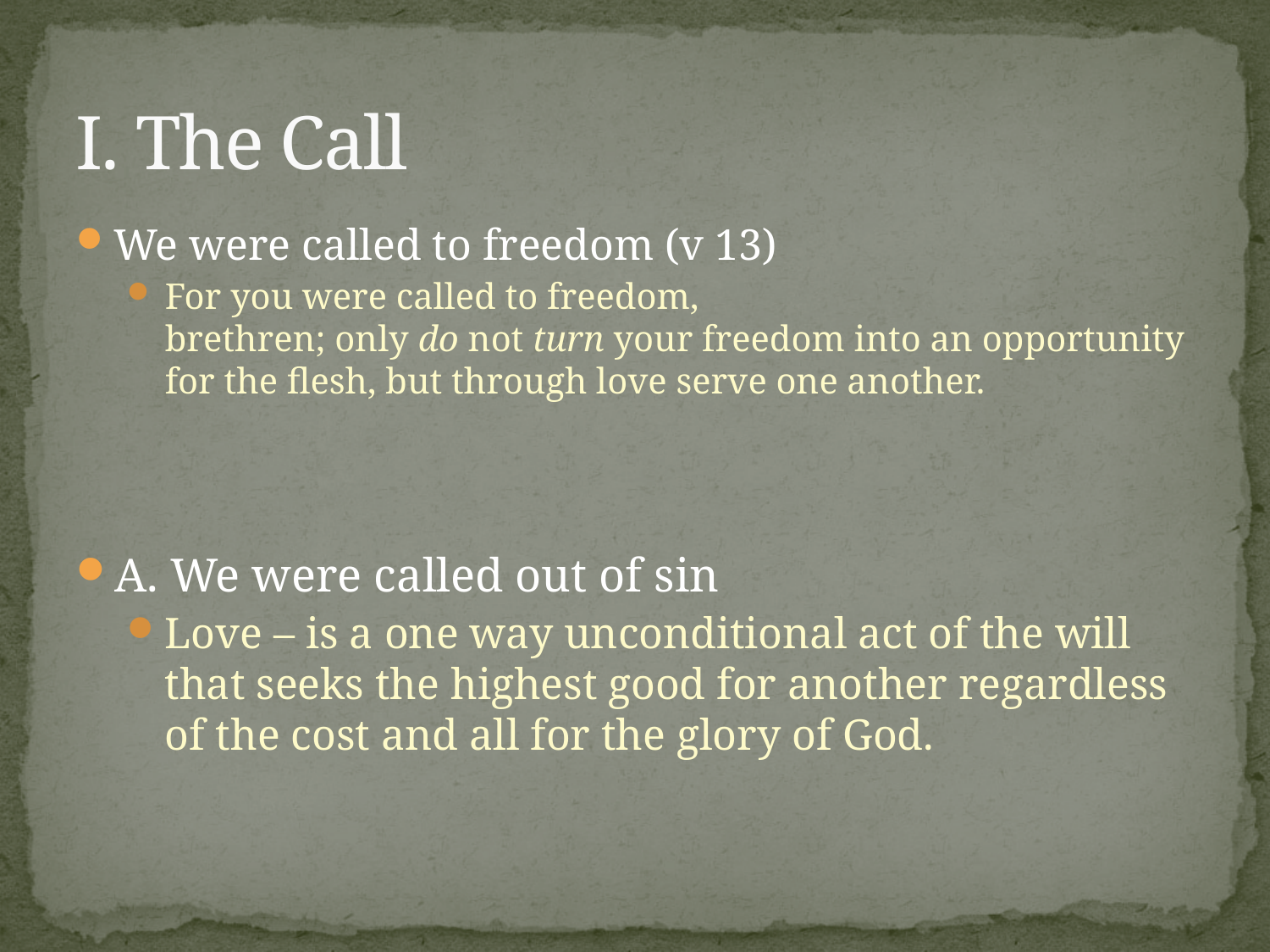

# I. The Call
We were called to freedom (v 13)
For you were called to freedom, brethren; only do not turn your freedom into an opportunity for the flesh, but through love serve one another.

A. We were called out of sin
Love – is a one way unconditional act of the will that seeks the highest good for another regardless of the cost and all for the glory of God.